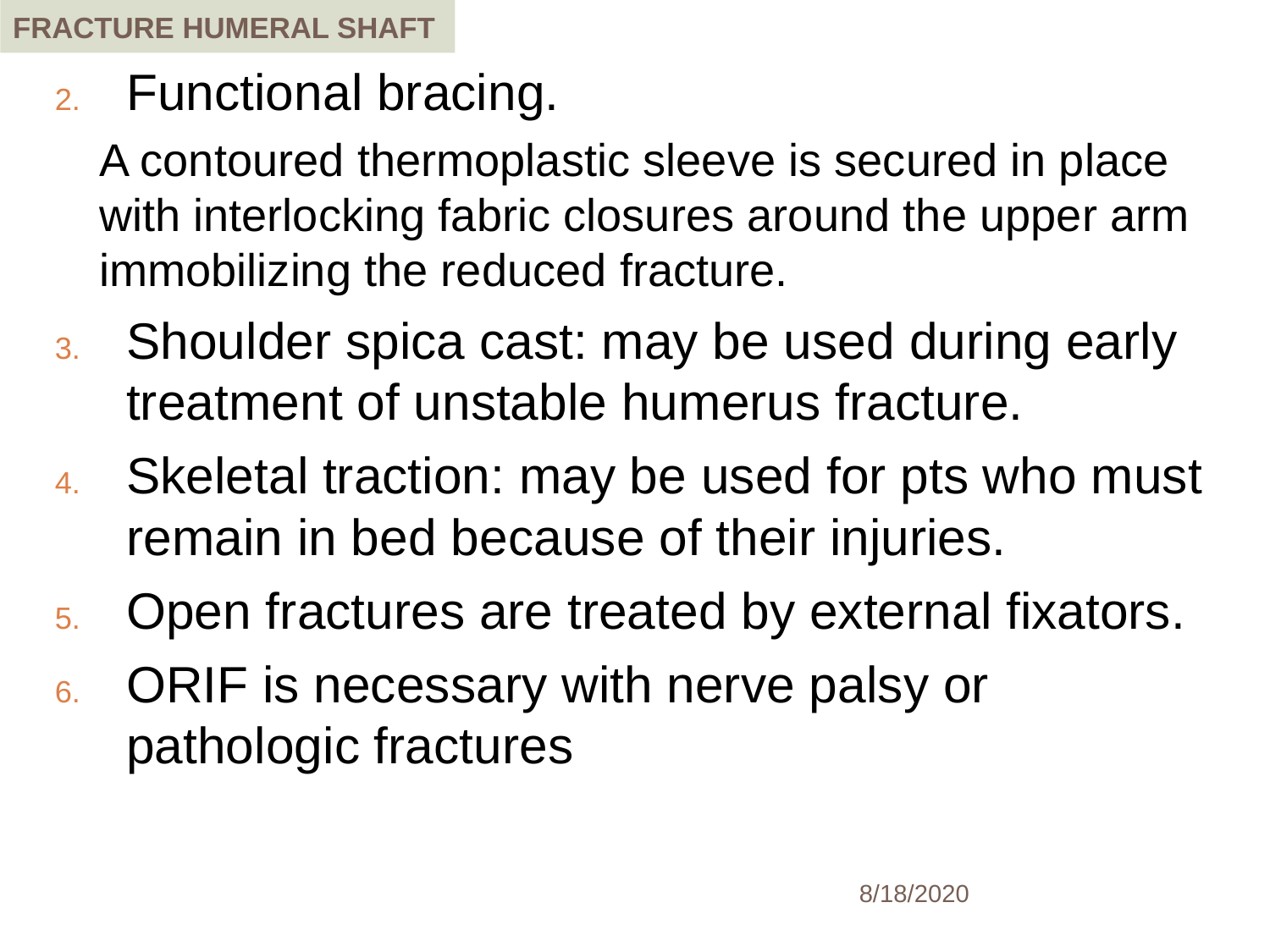

FRACTURE HUMERAL SHAFT
Functional bracing.
A contoured thermoplastic sleeve is secured in place with interlocking fabric closures around the upper arm immobilizing the reduced fracture.
Shoulder spica cast: may be used during early treatment of unstable humerus fracture.
Skeletal traction: may be used for pts who must remain in bed because of their injuries.
Open fractures are treated by external fixators.
ORIF is necessary with nerve palsy or pathologic fractures

281
V.K 2019
8/18/2020